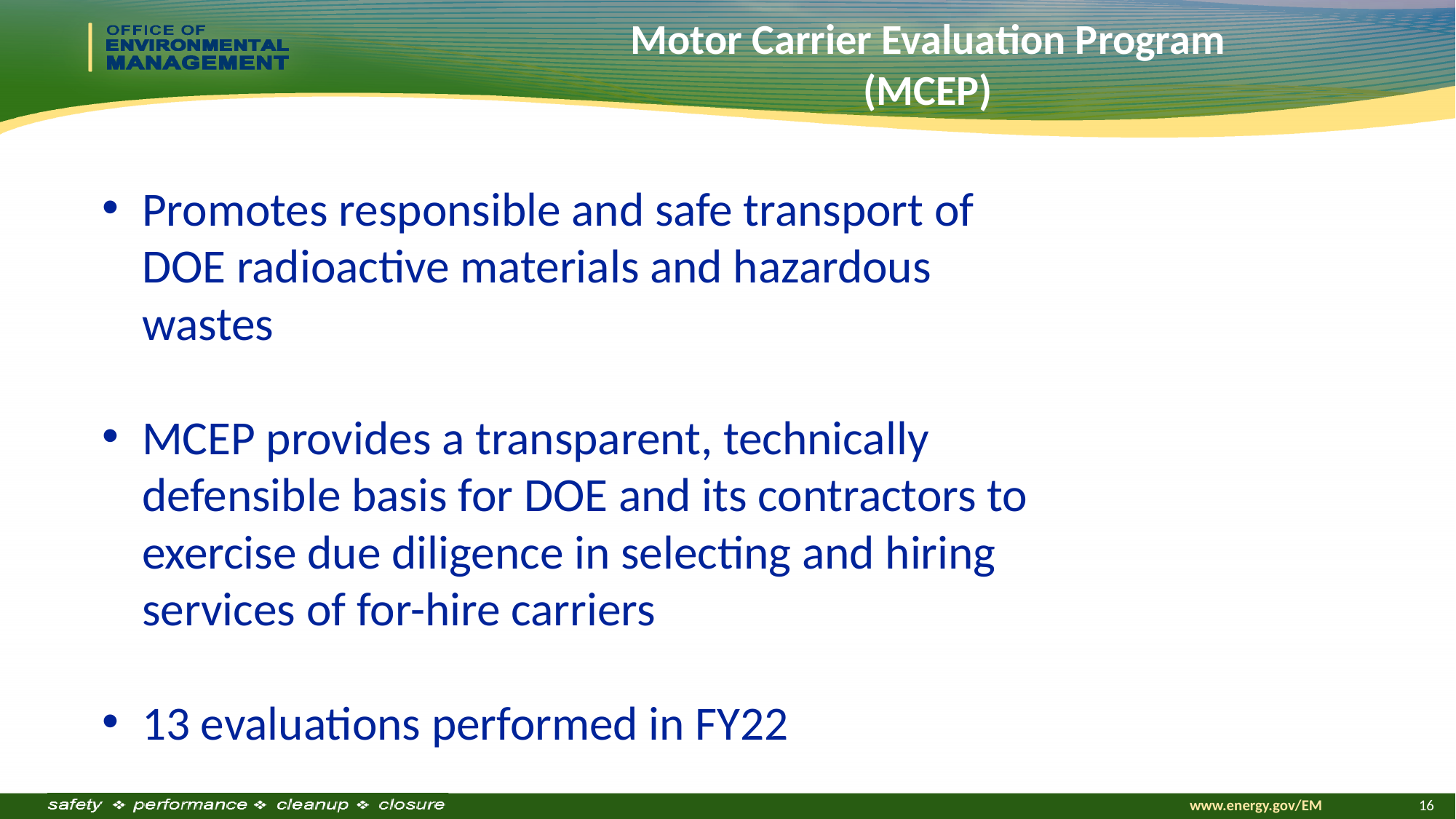

# Motor Carrier Evaluation Program (MCEP)
Promotes responsible and safe transport of DOE radioactive materials and hazardous wastes

MCEP provides a transparent, technically defensible basis for DOE and its contractors to exercise due diligence in selecting and hiring services of for-hire carriers

13 evaluations performed in FY22